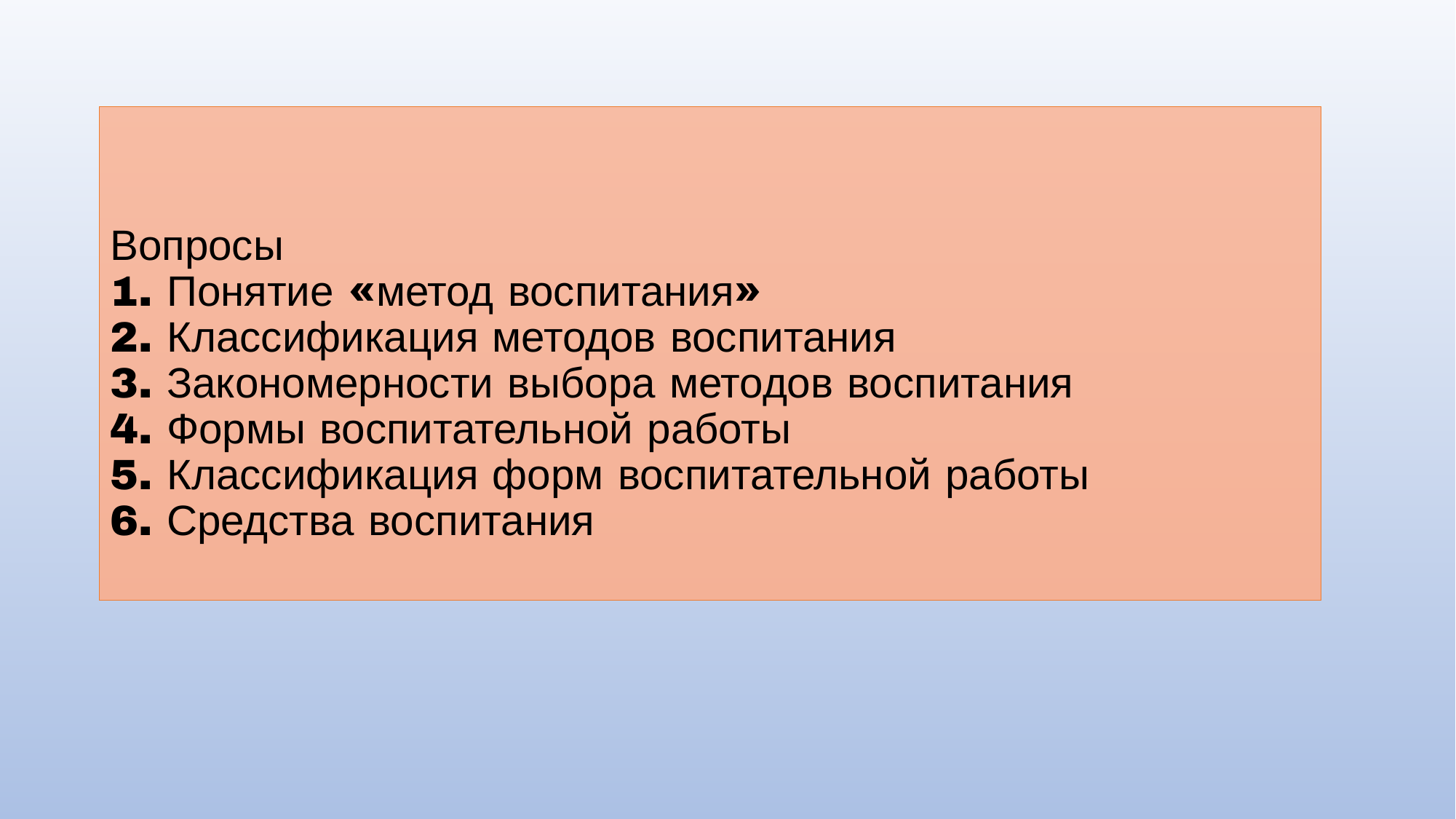

# Вопросы 1. Понятие «метод воспитания» 2. Классификация методов воспитания 3. Закономерности выбора методов воспитания 4. Формы воспитательной работы 5. Классификация форм воспитательной работы 6. Средства воспитания